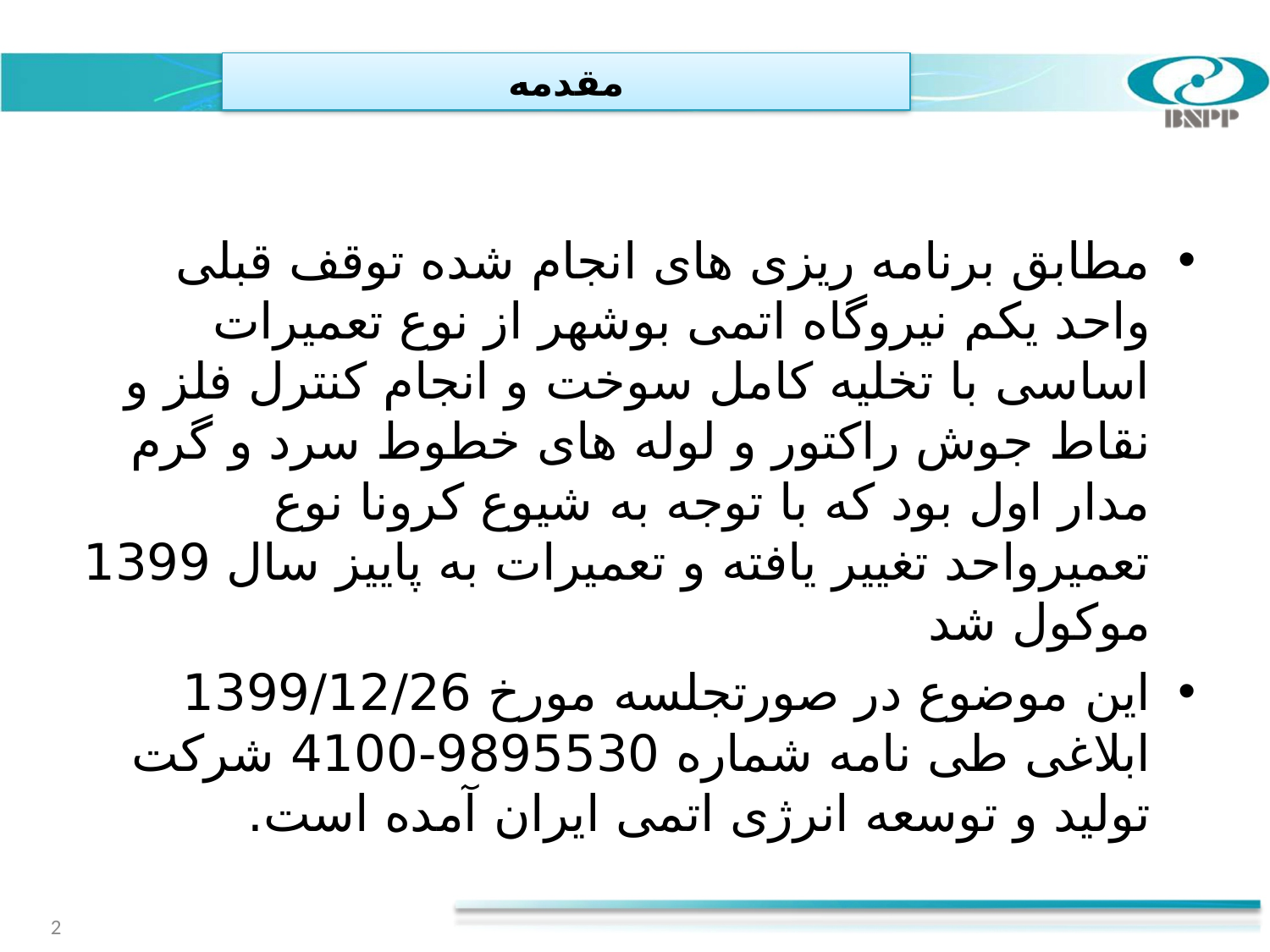

# مقدمه
مطابق برنامه ریزی های انجام شده توقف قبلی واحد یکم نیروگاه اتمی بوشهر از نوع تعمیرات اساسی با تخلیه کامل سوخت و انجام کنترل فلز و نقاط جوش راکتور و لوله های خطوط سرد و گرم مدار اول بود که با توجه به شیوع کرونا نوع تعمیرواحد تغییر یافته و تعمیرات به پاییز سال 1399 موکول شد
این موضوع در صورتجلسه مورخ 1399/12/26 ابلاغی طی نامه شماره 9895530-4100 شرکت تولید و توسعه انرژی اتمی ایران آمده است.
2